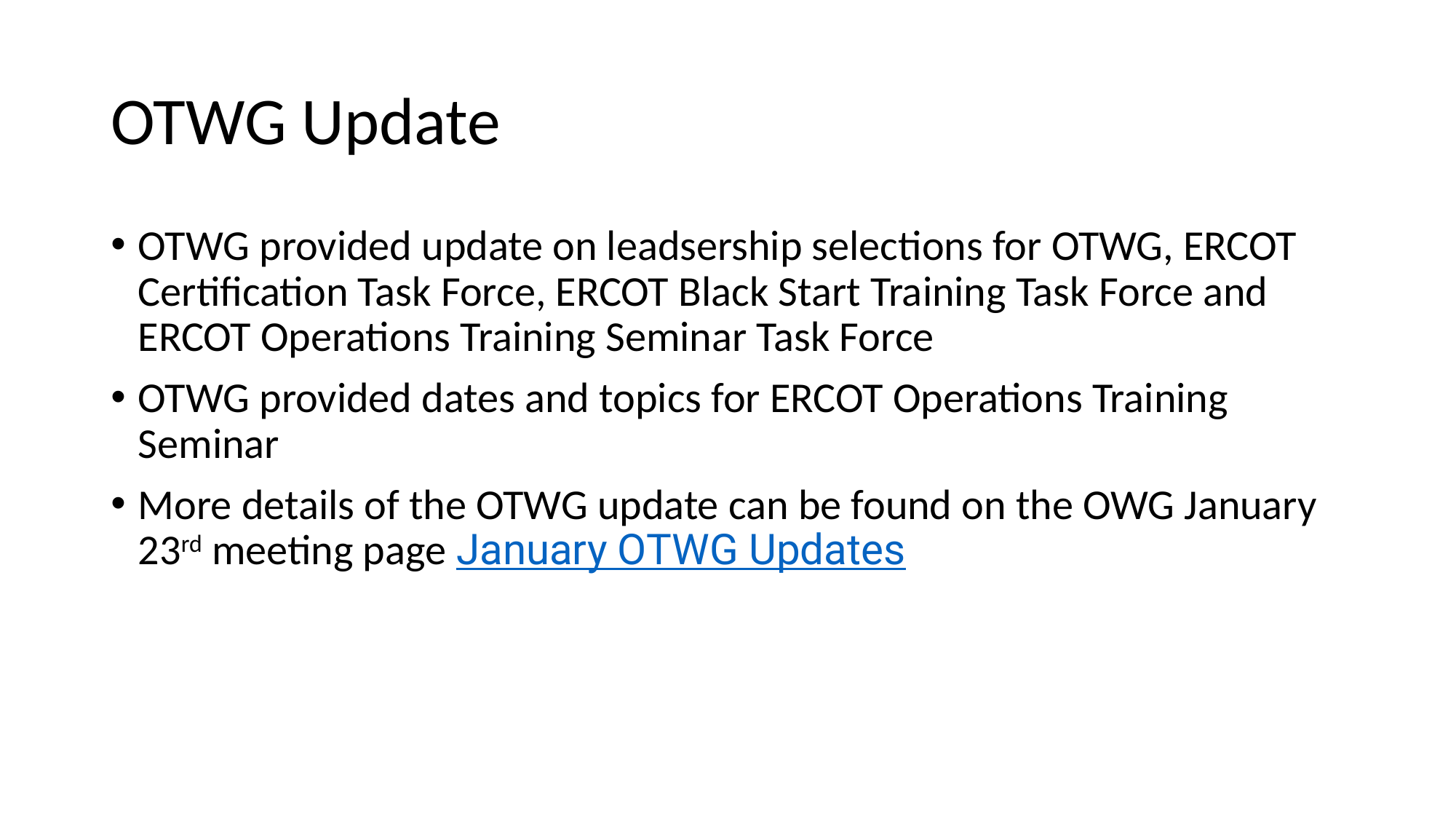

# OTWG Update
OTWG provided update on leadsership selections for OTWG, ERCOT Certification Task Force, ERCOT Black Start Training Task Force and ERCOT Operations Training Seminar Task Force
OTWG provided dates and topics for ERCOT Operations Training Seminar
More details of the OTWG update can be found on the OWG January 23rd meeting page January OTWG Updates